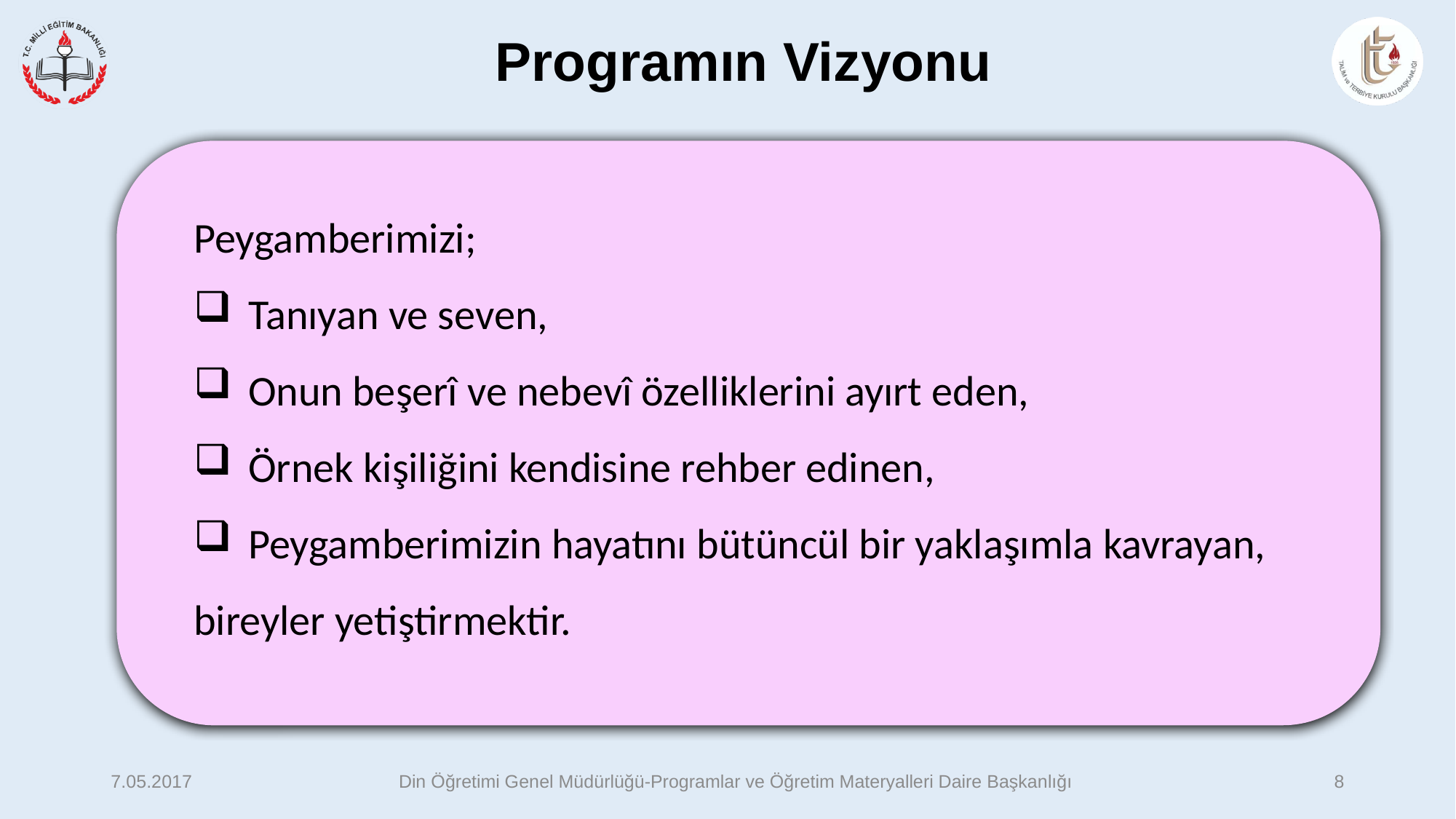

# Programın Vizyonu

Peygamberimizi;
Tanıyan ve seven,
Onun beşerî ve nebevî özelliklerini ayırt eden,
Örnek kişiliğini kendisine rehber edinen,
Peygamberimizin hayatını bütüncül bir yaklaşımla kavrayan,
bireyler yetiştirmektir.

7.05.2017
Din Öğretimi Genel Müdürlüğü-Programlar ve Öğretim Materyalleri Daire Başkanlığı
8